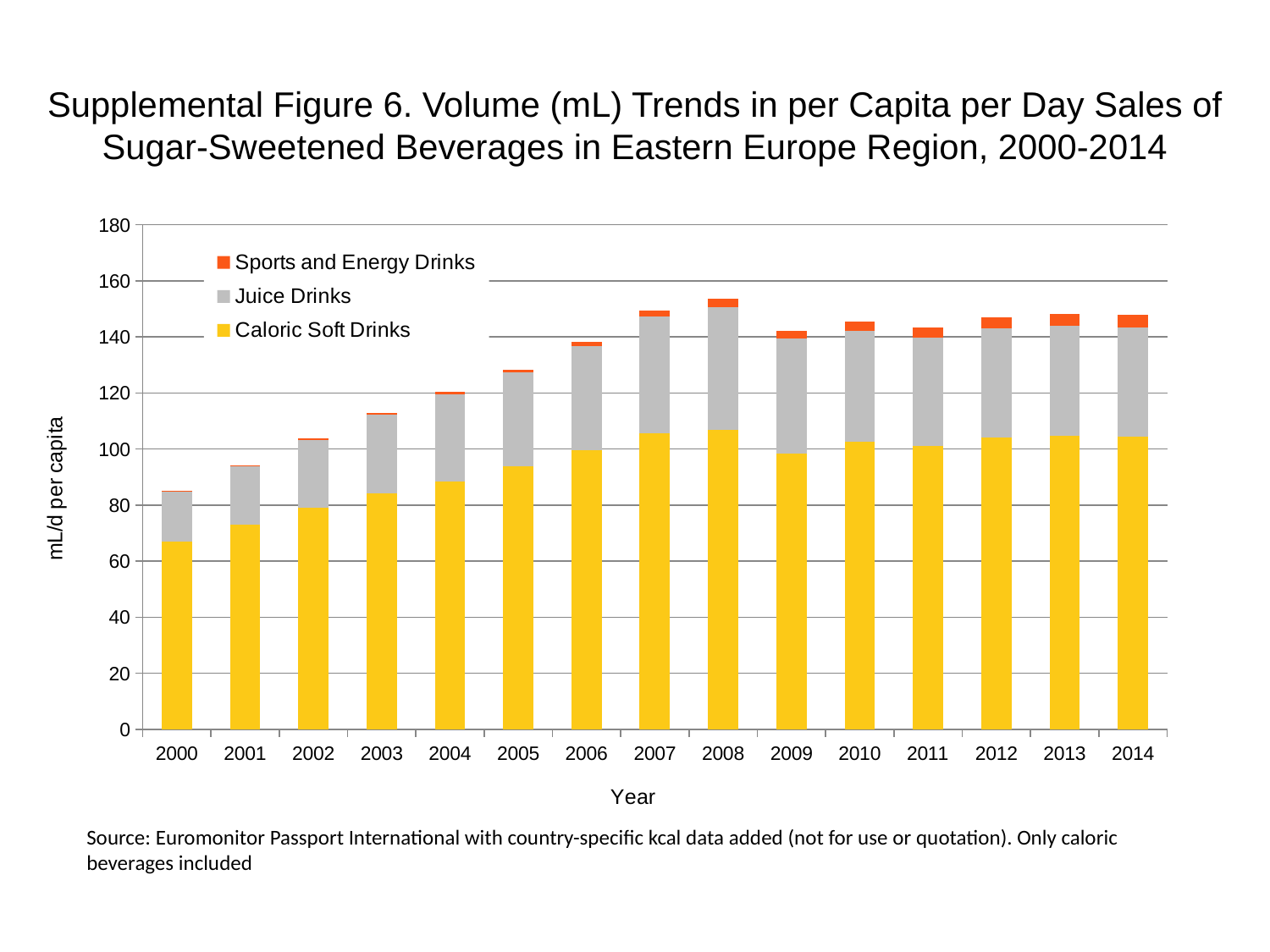

Supplemental Figure 6. Volume (mL) Trends in per Capita per Day Sales of Sugar-Sweetened Beverages in Eastern Europe Region, 2000-2014

### Chart

| Category | Caloric Soft Drinks | Juice Drinks | Sports and Energy Drinks |
|---|---|---|---|
| 2000 | 66.94420205338808 | 17.877696919917863 | 0.29148418891170425 |
| 2001 | 72.87104722792607 | 20.88970020533881 | 0.3886455852156057 |
| 2002 | 78.89505379876795 | 24.290349075975357 | 0.48580698151950713 |
| 2003 | 84.14176919917864 | 28.273966324435317 | 0.5829683778234085 |
| 2004 | 88.5140320328542 | 30.994485420944557 | 0.7772911704312114 |
| 2005 | 93.76074743326487 | 33.61784312114989 | 0.9716139630390143 |
| 2006 | 99.68759260780287 | 37.115653388090344 | 1.4574209445585216 |
| 2007 | 105.71159917864476 | 41.48791622176591 | 2.234712114989733 |
| 2008 | 106.97469733059548 | 43.52830554414784 | 3.012003285420944 |
| 2009 | 98.32733305954824 | 41.0021092402464 | 2.914841889117043 |
| 2010 | 102.50527310061601 | 39.64184969199178 | 3.206326078028747 |
| 2011 | 101.04785215605749 | 38.76739712525667 | 3.5949716632443534 |
| 2012 | 104.05985544147842 | 39.058881314168374 | 3.886455852156057 |
| 2013 | 104.83714661190963 | 39.253204106776174 | 4.177940041067761 |
| 2014 | 104.54566242299795 | 38.767397125256664 | 4.566585626283367 |
Source: Euromonitor Passport International with country-specific kcal data added (not for use or quotation). Only caloric beverages included